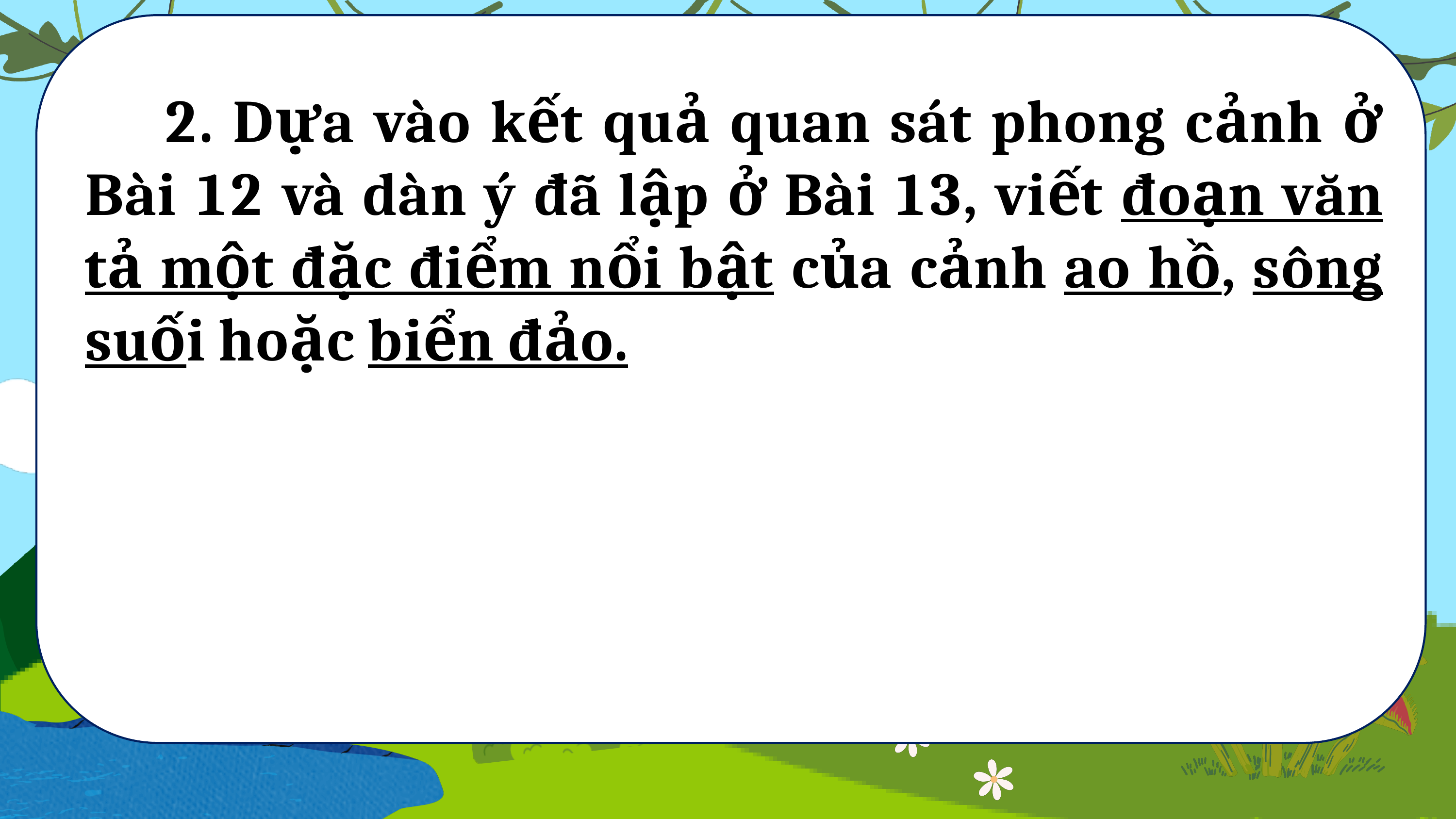

2. Dựa vào kết quả quan sát phong cảnh ở Bài 12 và dàn ý đã lập ở Bài 13, viết đoạn văn tả một đặc điểm nổi bật của cảnh ao hồ, sông suối hoặc biển đảo.